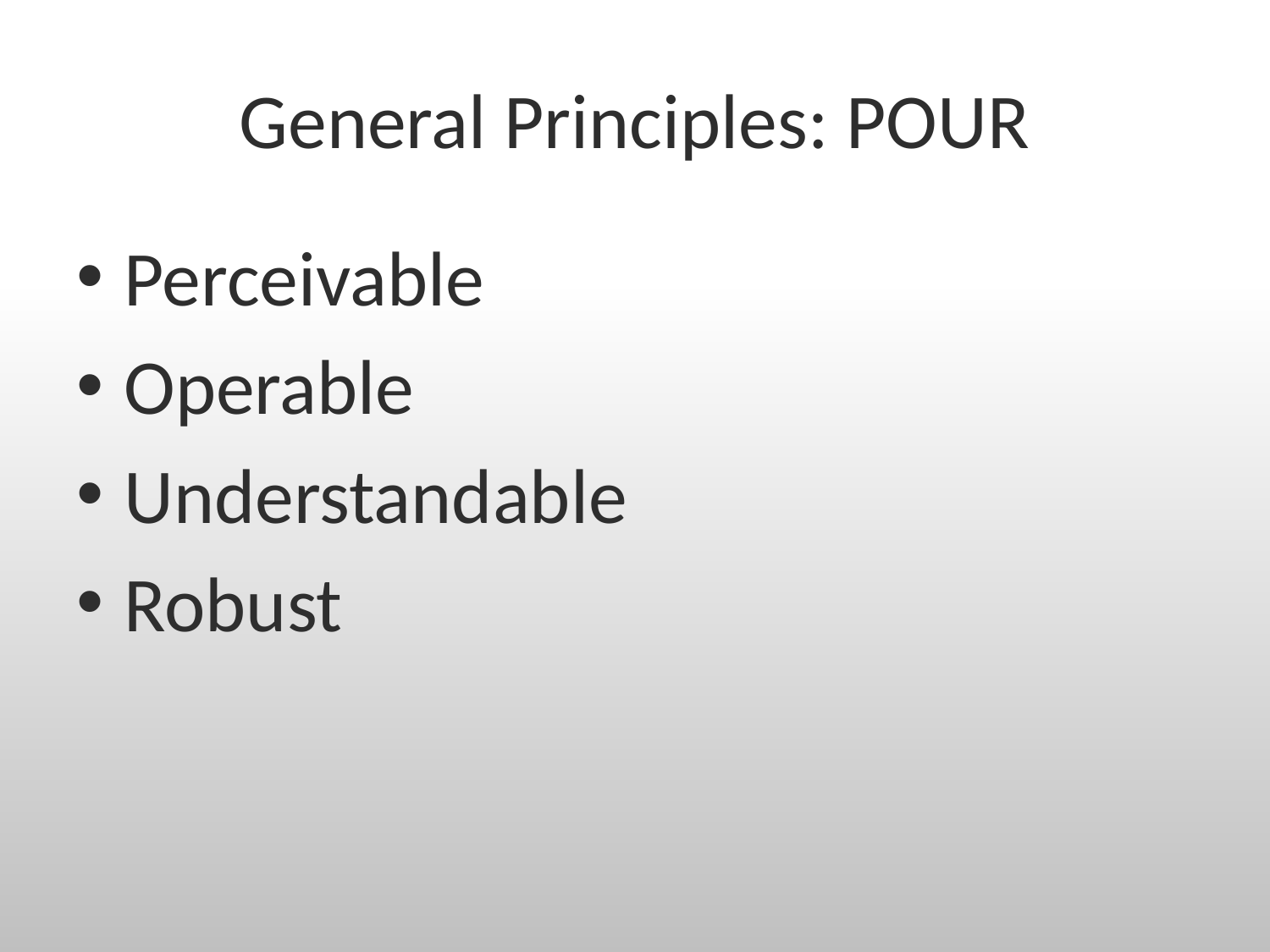

# General Principles: POUR
Perceivable
Operable
Understandable
Robust